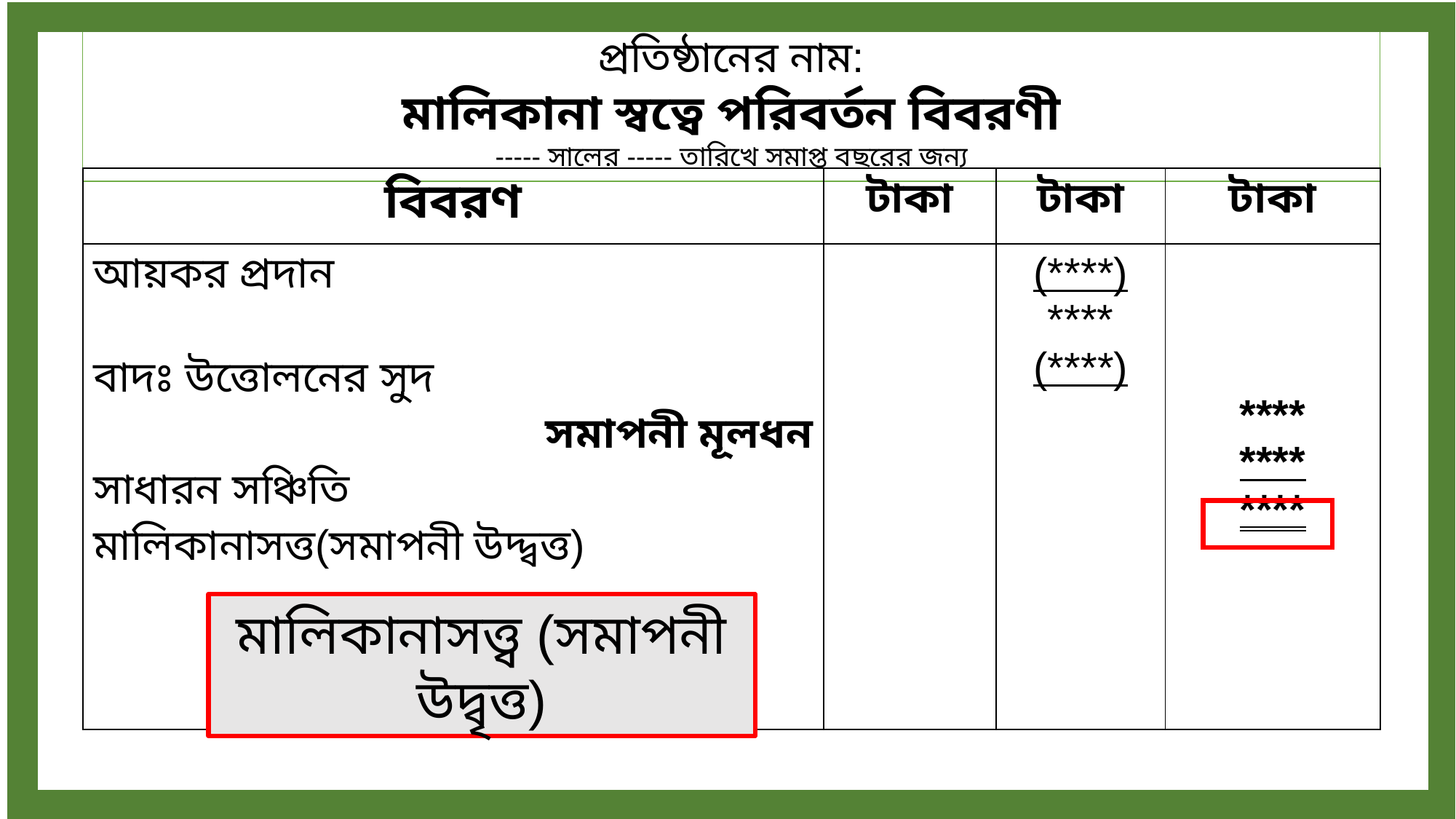

প্রতিষ্ঠানের নাম:
মালিকানা স্বত্বে পরিবর্তন বিবরণী
----- সালের ----- তারিখে সমাপ্ত বছরের জন্য
| বিবরণ | টাকা | টাকা | টাকা |
| --- | --- | --- | --- |
| আয়কর প্রদান বাদঃ উত্তোলনের সুদ সমাপনী মূলধন সাধারন সঞ্চিতি মালিকানাসত্ত‍‌‌(সমাপনী উদ্দ্বত্ত) |  | (\*\*\*\*) \*\*\*\* (\*\*\*\*) | \*\*\*\* \*\*\*\* \*\*\*\* |

মালিকানাসত্ত্ব (সমাপনী উদ্বৃত্ত)